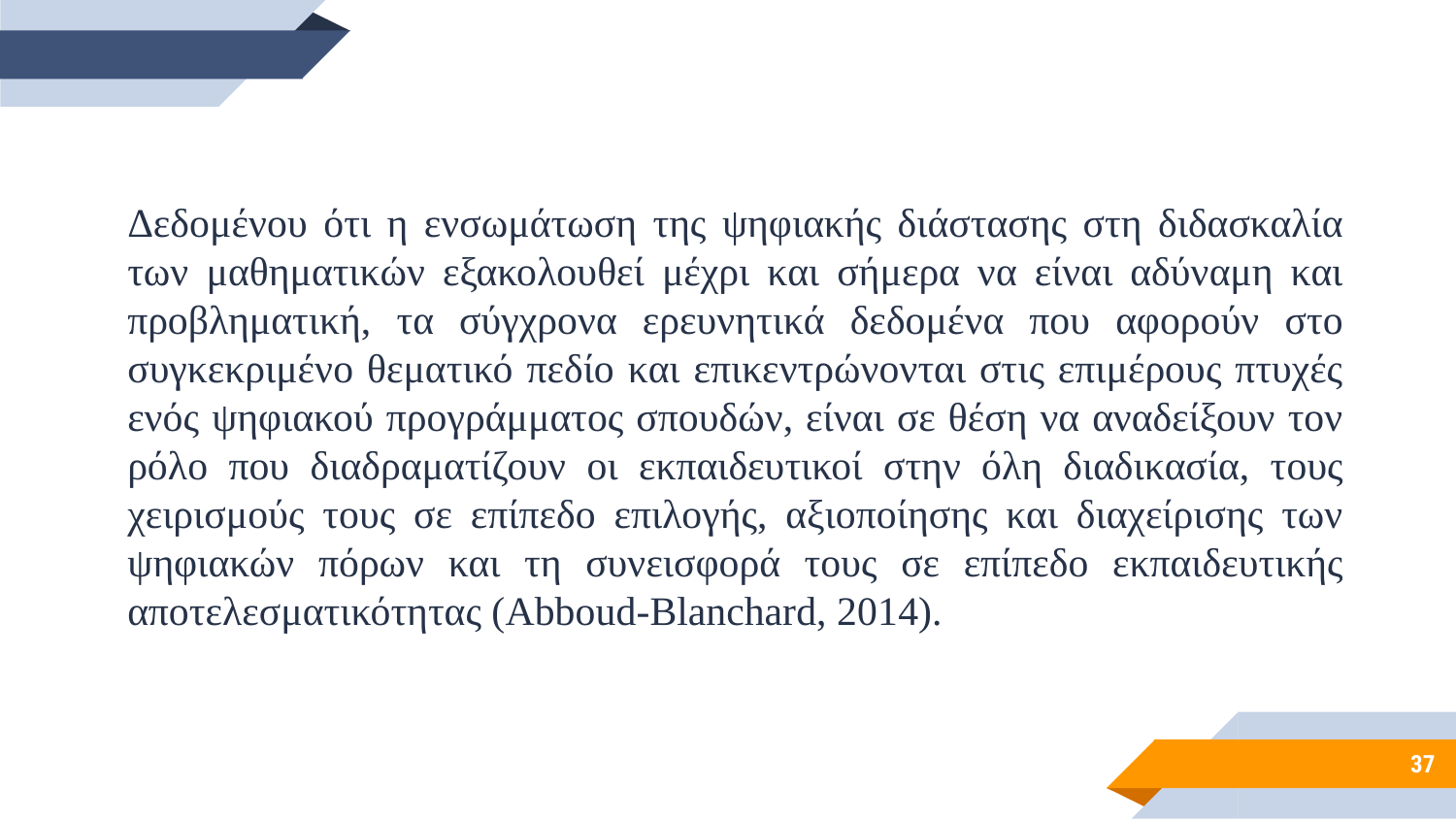

Δεδομένου ότι η ενσωμάτωση της ψηφιακής διάστασης στη διδασκαλία των μαθηματικών εξακολουθεί μέχρι και σήμερα να είναι αδύναμη και προβληματική, τα σύγχρονα ερευνητικά δεδομένα που αφορούν στο συγκεκριμένο θεματικό πεδίο και επικεντρώνονται στις επιμέρους πτυχές ενός ψηφιακού προγράμματος σπουδών, είναι σε θέση να αναδείξουν τον ρόλο που διαδραματίζουν οι εκπαιδευτικοί στην όλη διαδικασία, τους χειρισμούς τους σε επίπεδο επιλογής, αξιοποίησης και διαχείρισης των ψηφιακών πόρων και τη συνεισφορά τους σε επίπεδο εκπαιδευτικής αποτελεσματικότητας (Abboud-Blanchard, 2014).
37